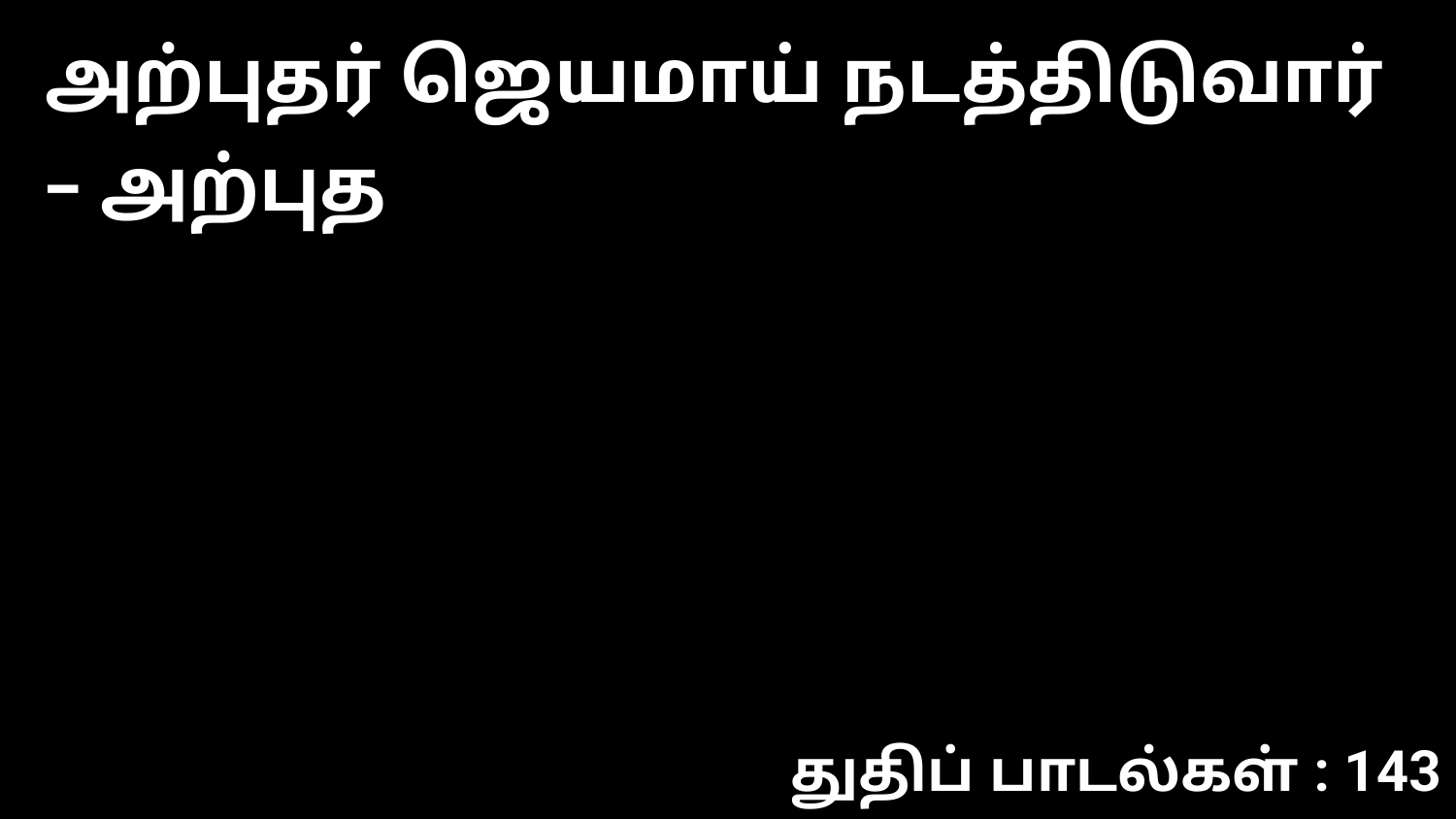

அற்புதர் ஜெயமாய் நடத்திடுவார் – அற்புத
துதிப் பாடல்கள் : 143